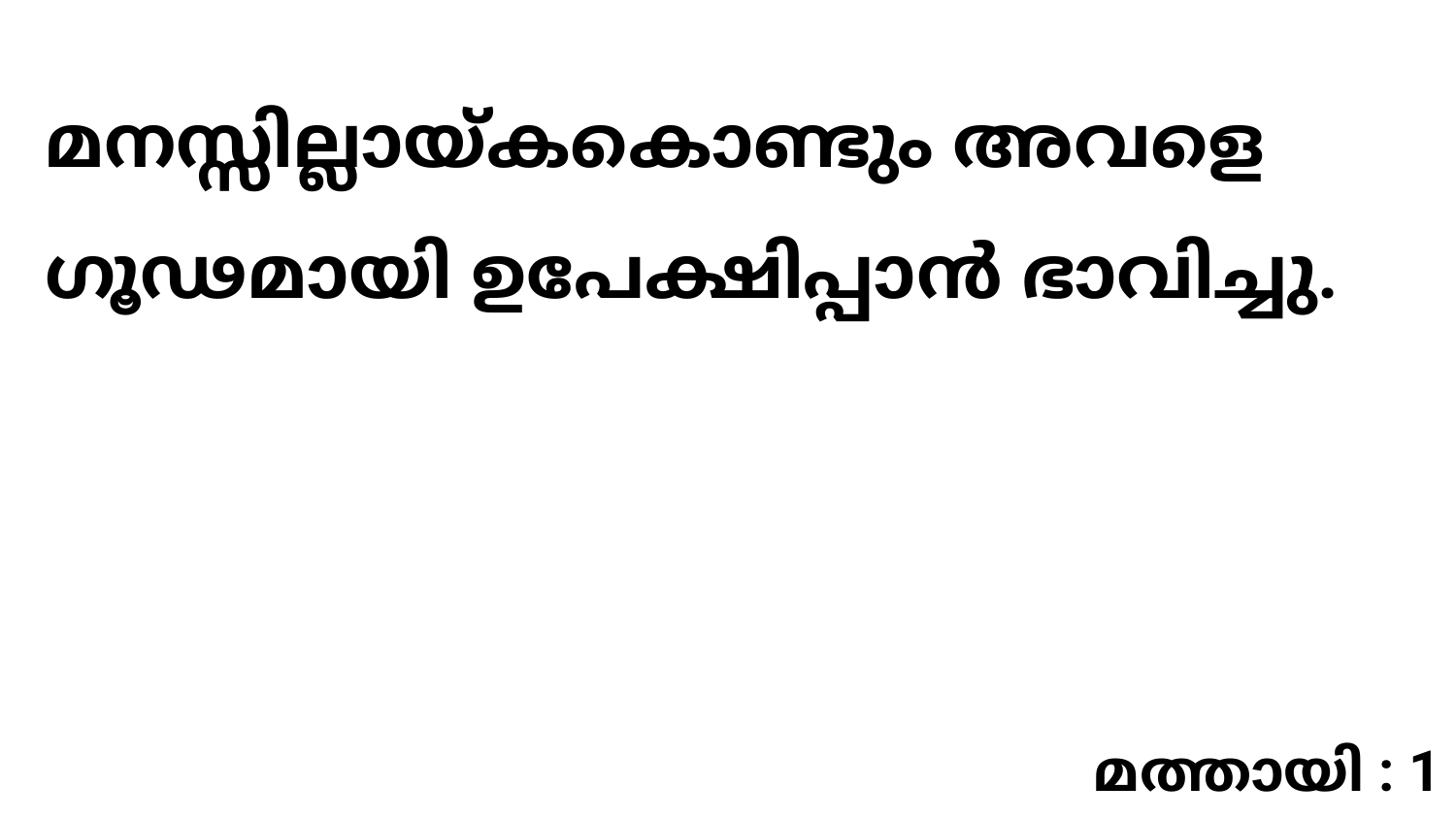

മനസ്സില്ലായ്കകൊണ്ടും അവളെ ഗൂഢമായി ഉപേക്ഷിപ്പാൻ ഭാവിച്ചു.
മത്തായി : 1